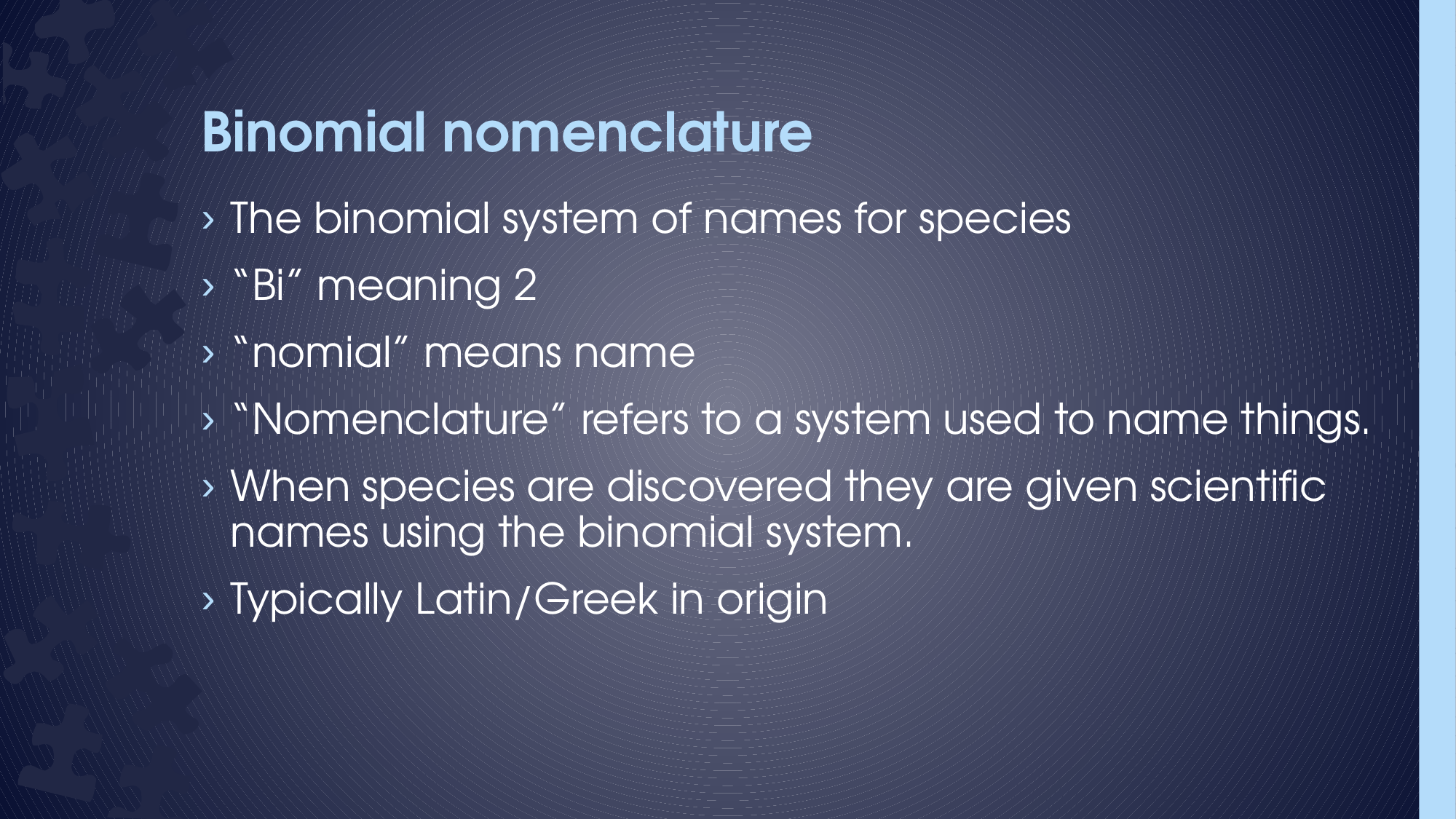

# Binomial nomenclature
The binomial system of names for species
“Bi” meaning 2
“nomial” means name
“Nomenclature” refers to a system used to name things.
When species are discovered they are given scientific names using the binomial system.
Typically Latin/Greek in origin